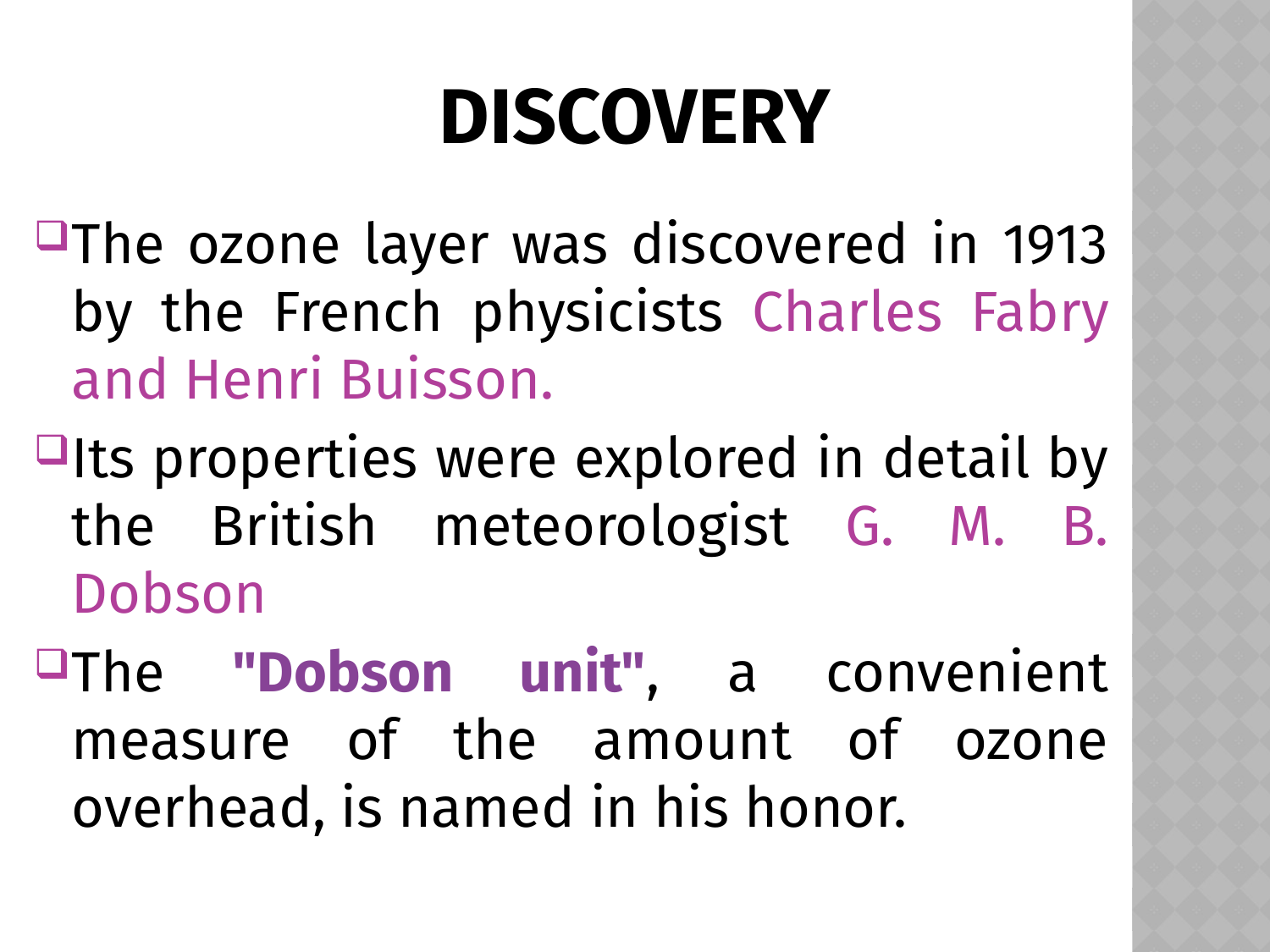

# DISCOVERY
The ozone layer was discovered in 1913 by the French physicists Charles Fabry and Henri Buisson.
Its properties were explored in detail by the British meteorologist G. M. B. Dobson
The "Dobson unit", a convenient measure of the amount of ozone overhead, is named in his honor.